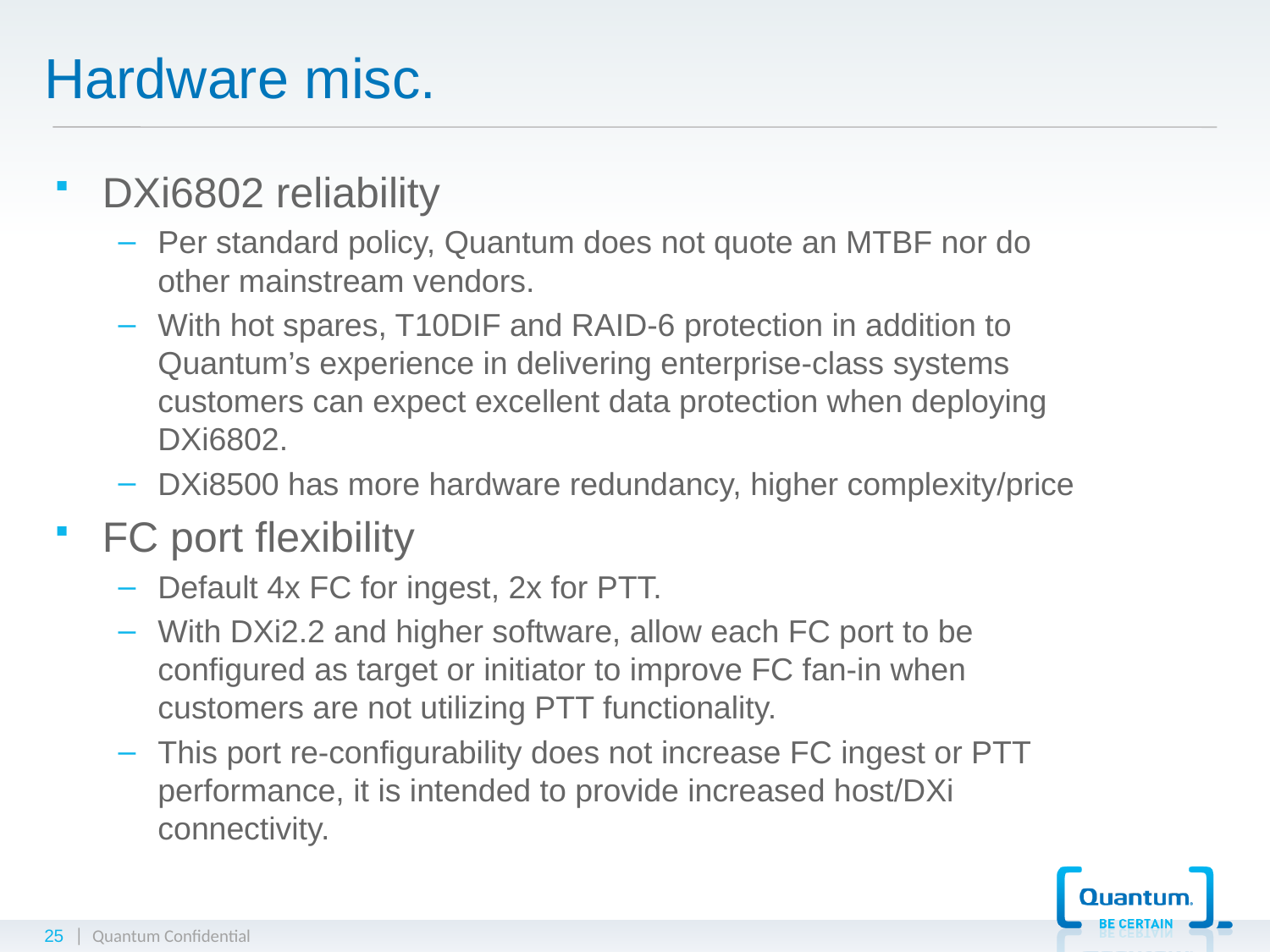

# Hardware misc.
DXi6802 reliability
Per standard policy, Quantum does not quote an MTBF nor do other mainstream vendors.
With hot spares, T10DIF and RAID-6 protection in addition to Quantum’s experience in delivering enterprise-class systems customers can expect excellent data protection when deploying DXi6802.
DXi8500 has more hardware redundancy, higher complexity/price
FC port flexibility
Default 4x FC for ingest, 2x for PTT.
With DXi2.2 and higher software, allow each FC port to be configured as target or initiator to improve FC fan-in when customers are not utilizing PTT functionality.
This port re-configurability does not increase FC ingest or PTT performance, it is intended to provide increased host/DXi connectivity.

25